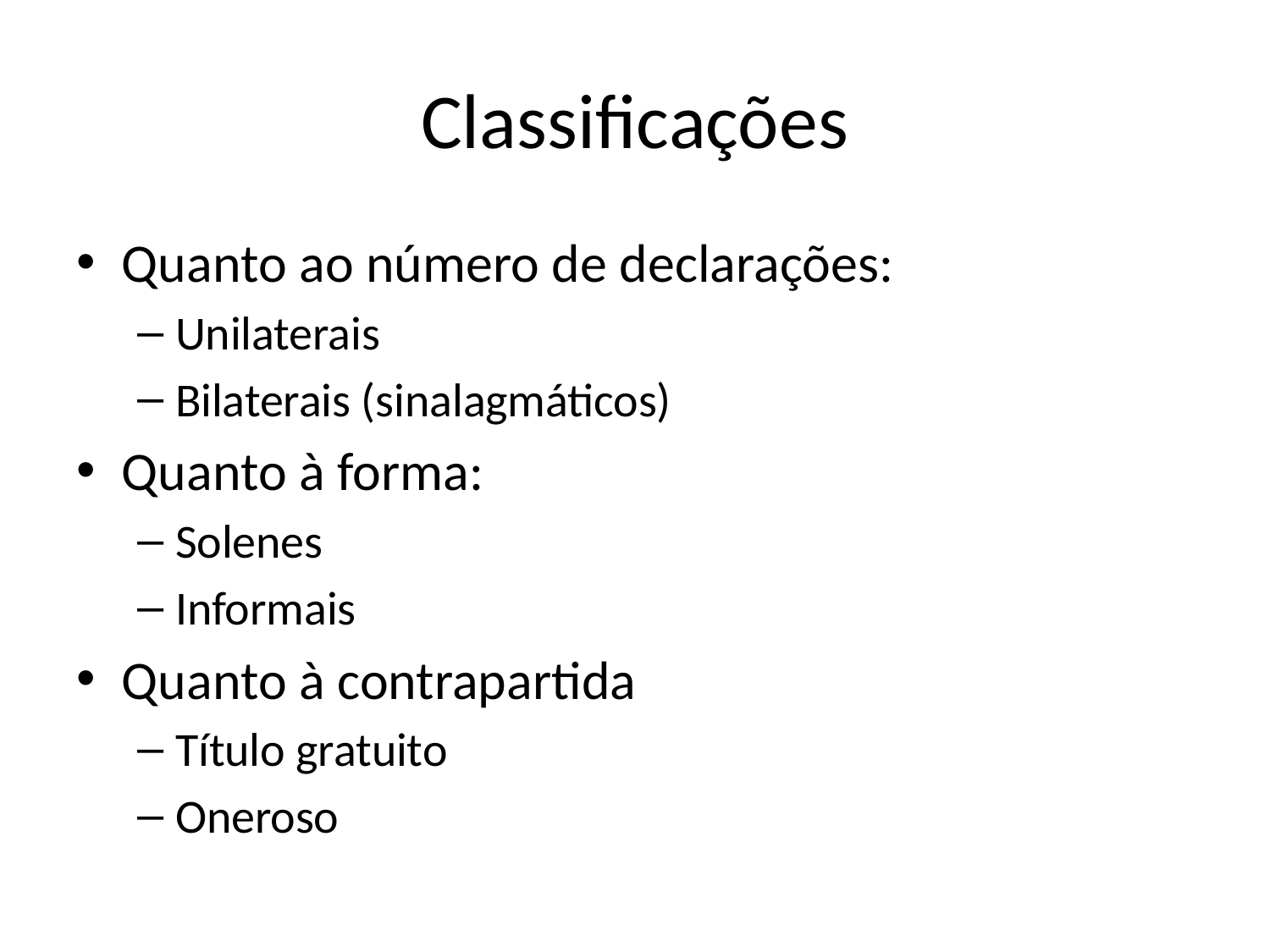

# Classificações
Quanto ao número de declarações:
Unilaterais
Bilaterais (sinalagmáticos)
Quanto à forma:
Solenes
Informais
Quanto à contrapartida
Título gratuito
Oneroso